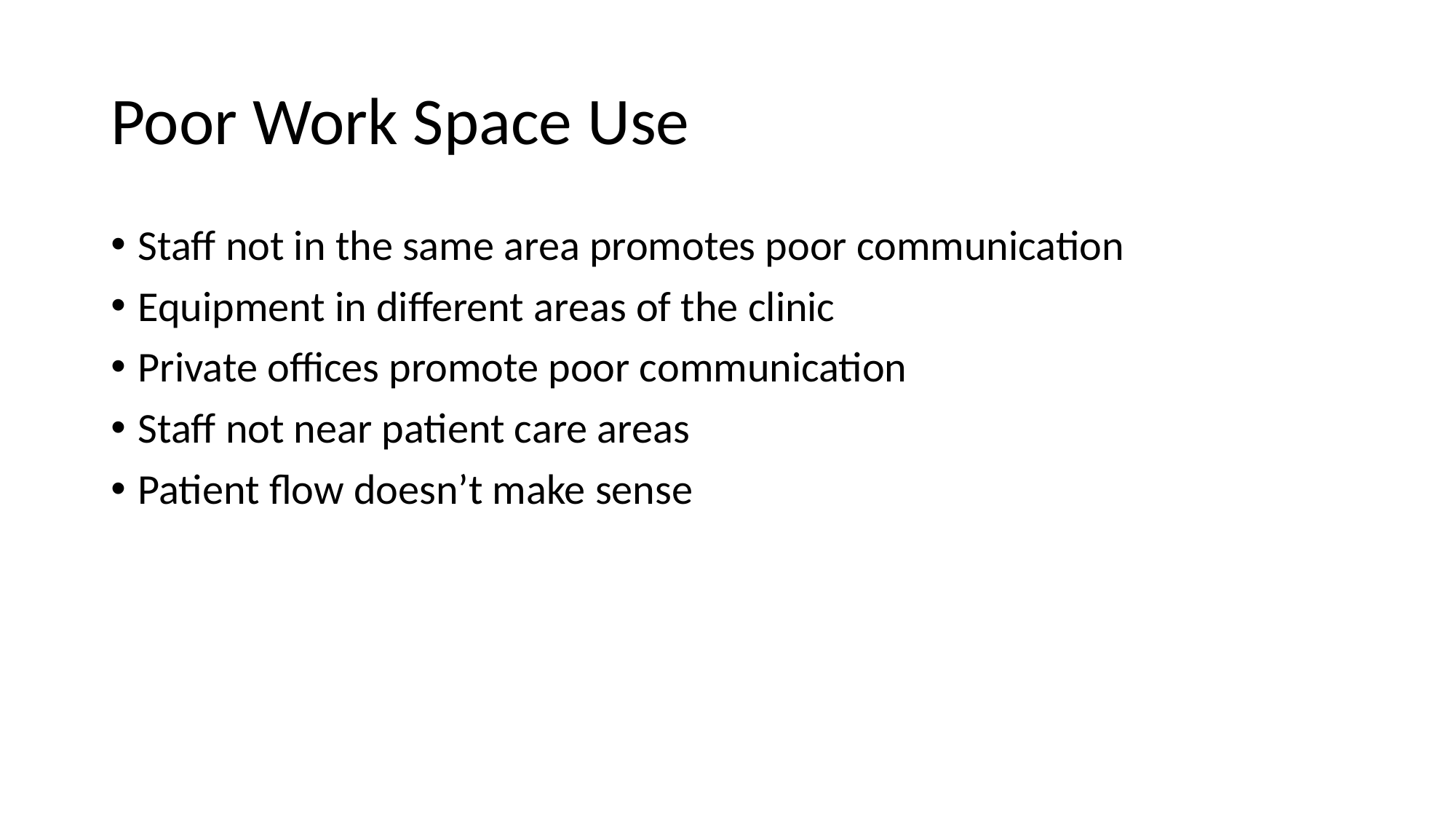

# Poor Work Space Use
Staff not in the same area promotes poor communication
Equipment in different areas of the clinic
Private offices promote poor communication
Staff not near patient care areas
Patient flow doesn’t make sense